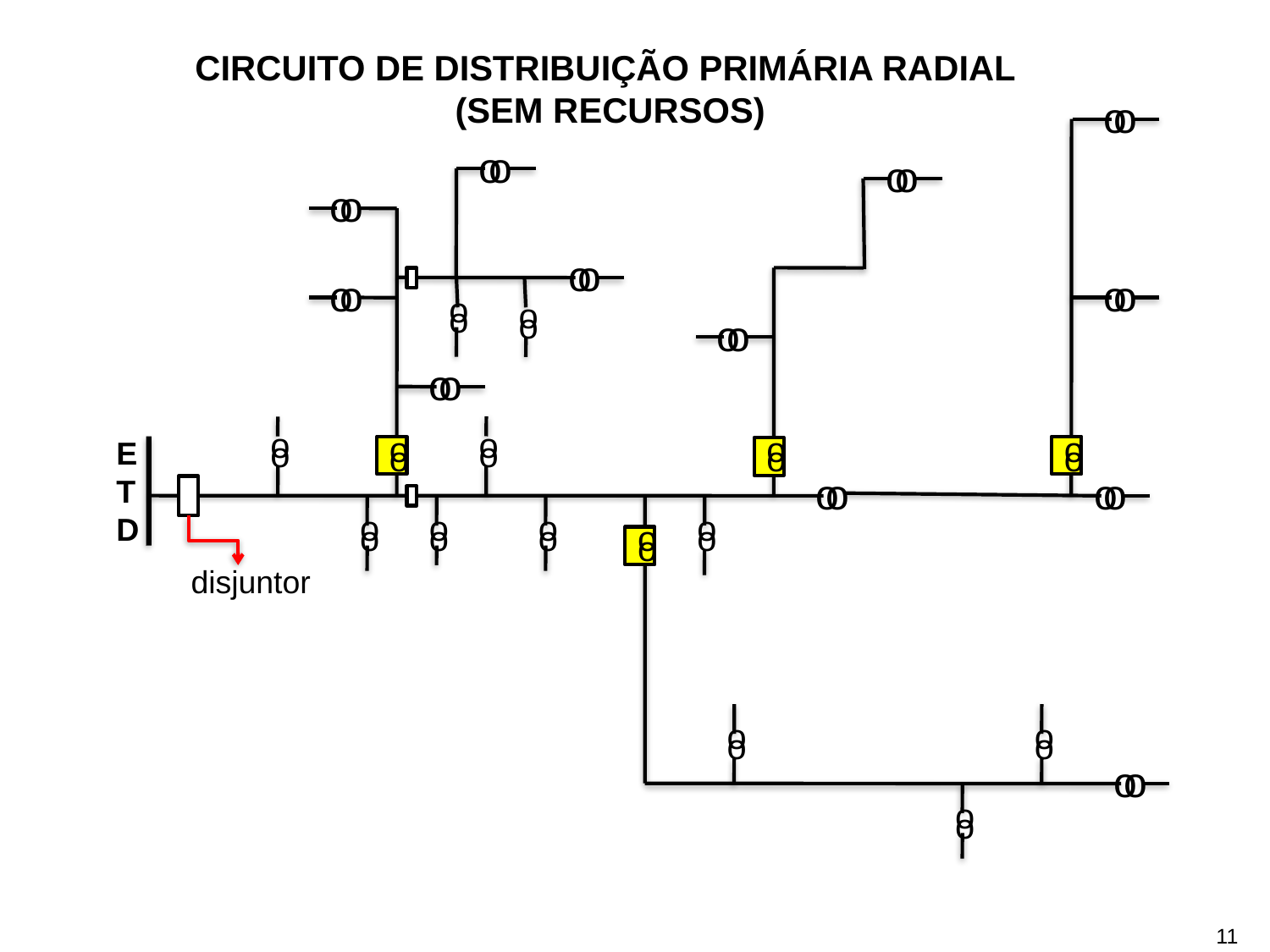

CIRCUITO DE DISTRIBUIÇÃO PRIMÁRIA RADIAL
(SEM RECURSOS)
o
o
o
o
o
o
o
o
o
o
o
o
o
o

o
o
o
o
o
o
o
o
o
o
o
o
o
o
o
o
o
o
ETD

o
o
o
o

o
o
o
o
o
o
o
o
o
o

disjuntor
o
o
o
o
o
o
o
o
11